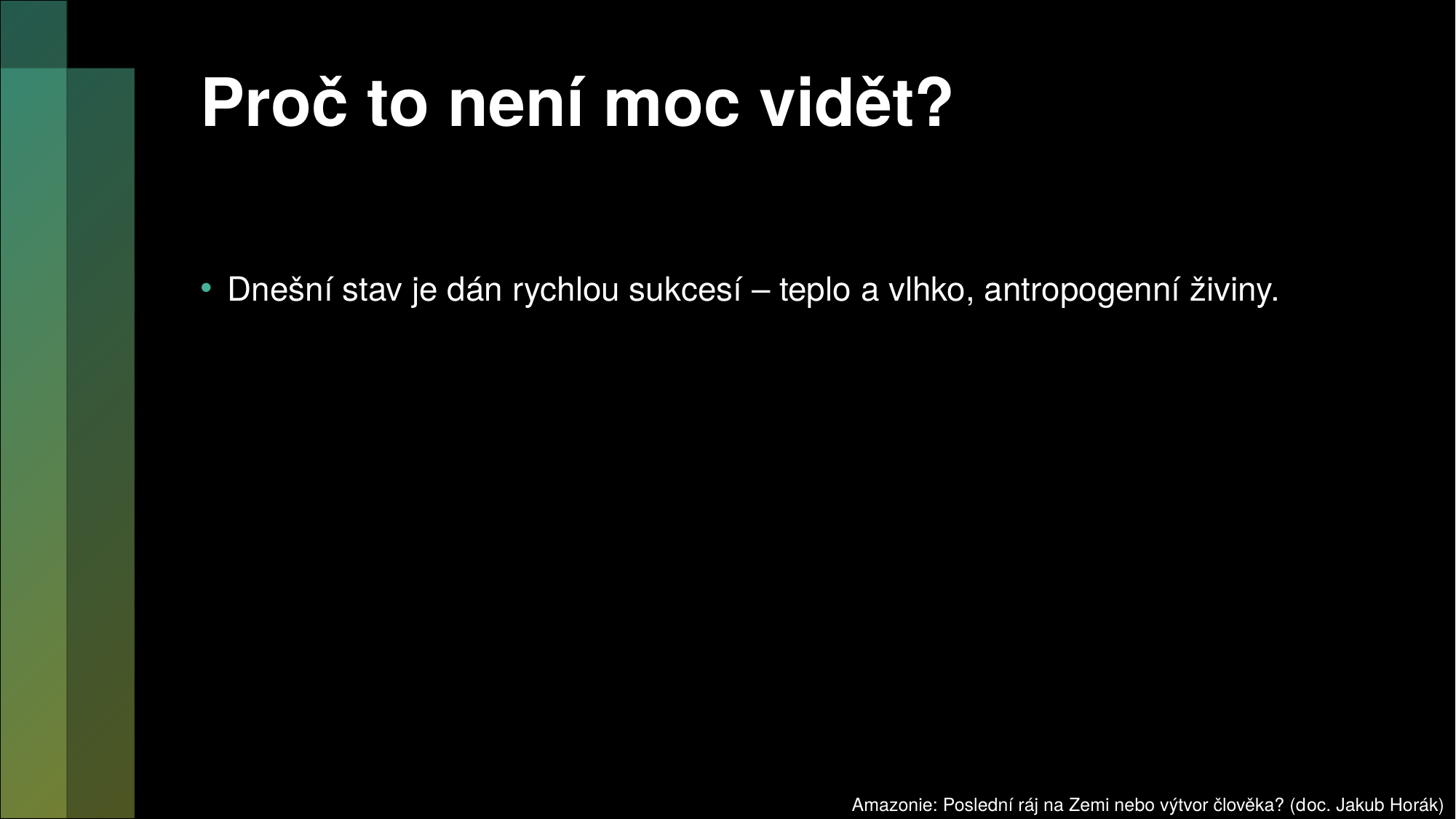

# Proč to není moc vidět?
Dnešní stav je dán rychlou sukcesí – teplo a vlhko, antropogenní živiny.

Amazonie: Poslední ráj na Zemi nebo výtvor člověka? (doc. Jakub Horák)